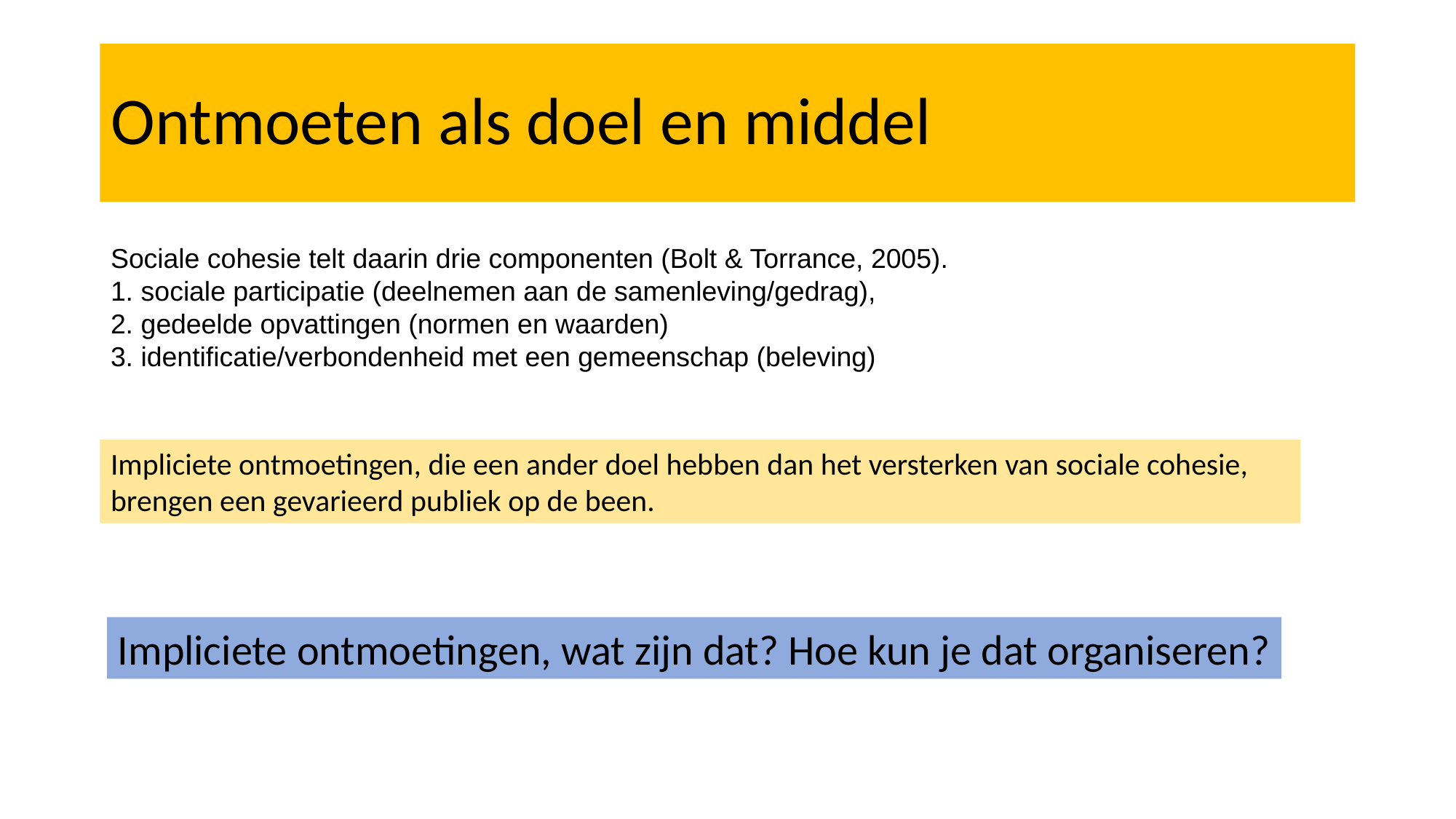

# Ontmoeten als doel en middel
Sociale cohesie telt daarin drie componenten (Bolt & Torrance, 2005).
1. sociale participatie (deelnemen aan de samenleving/gedrag),
2. gedeelde opvattingen (normen en waarden)
3. identificatie/verbondenheid met een gemeenschap (beleving)
Impliciete ontmoetingen, die een ander doel hebben dan het versterken van sociale cohesie, brengen een gevarieerd publiek op de been.
Impliciete ontmoetingen, wat zijn dat? Hoe kun je dat organiseren?